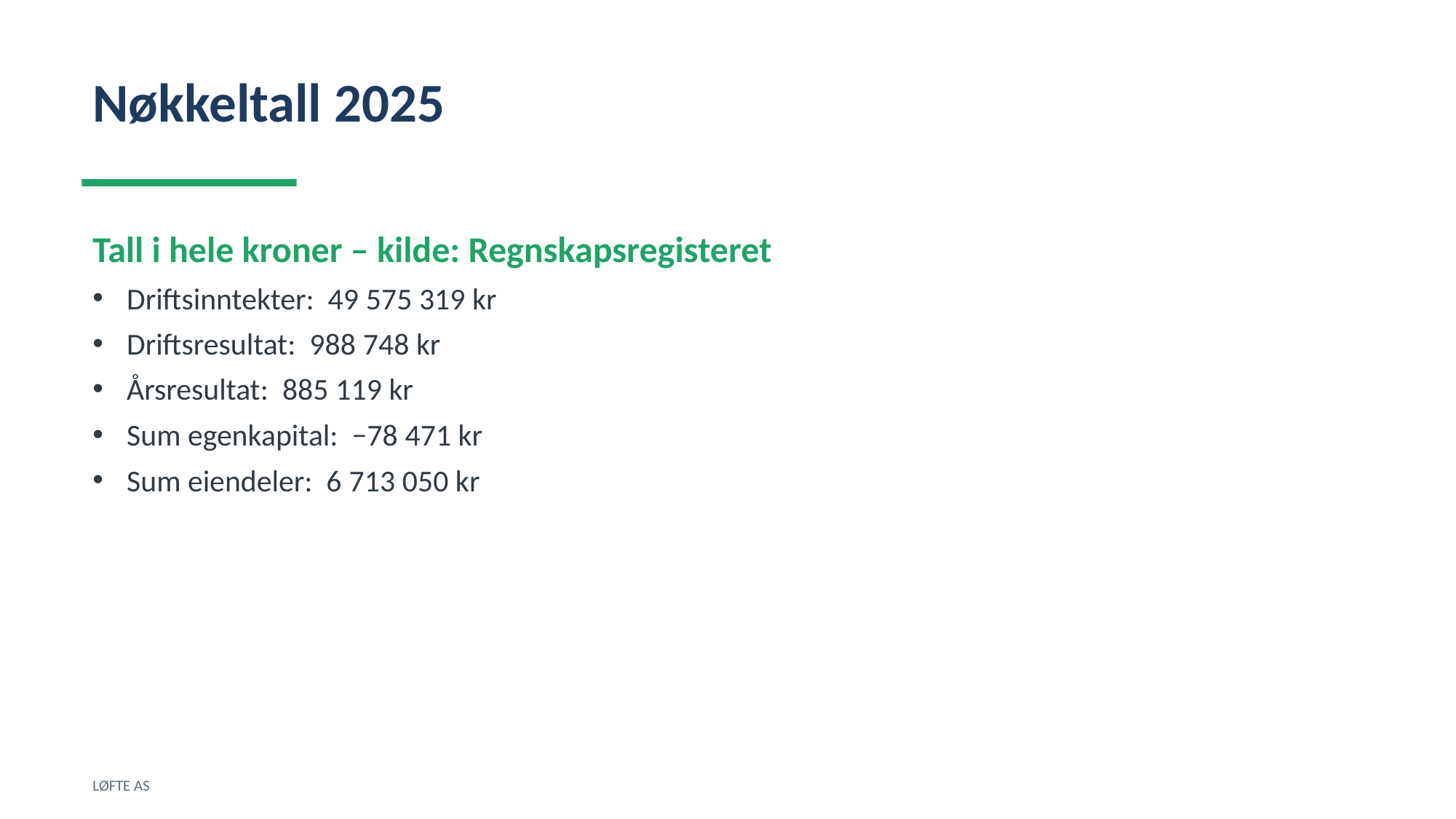

Nøkkeltall 2025

Tall i hele kroner – kilde: Regnskapsregisteret
Driftsinntekter:  49 575 319 kr
Driftsresultat:  988 748 kr
Årsresultat:  885 119 kr
Sum egenkapital:  −78 471 kr
Sum eiendeler:  6 713 050 kr
LØFTE AS